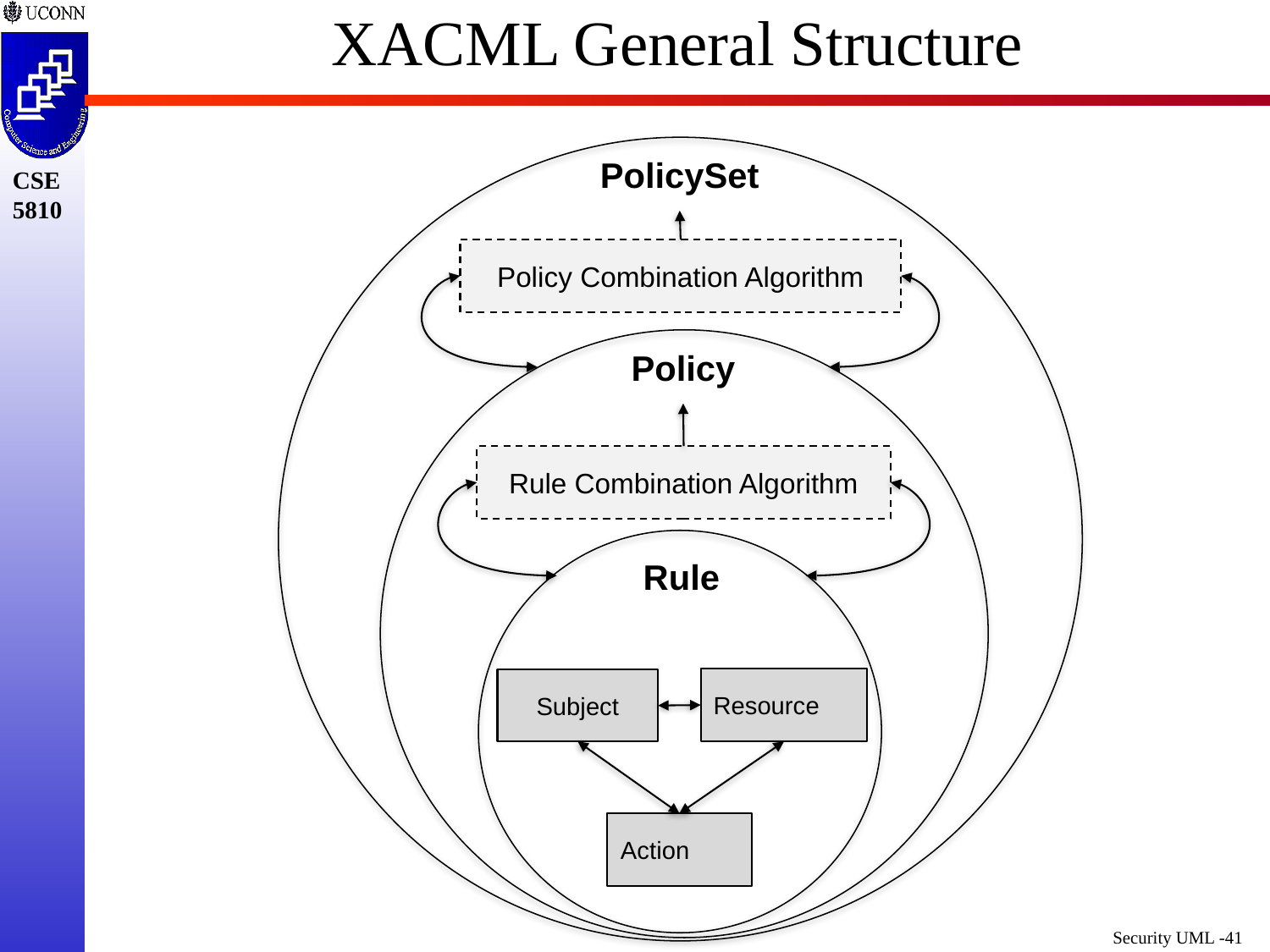

# XACML General Structure

PolicySet

Policy

Rule
Policy Combination Algorithm
Rule Combination Algorithm
Resource
Subject
Action